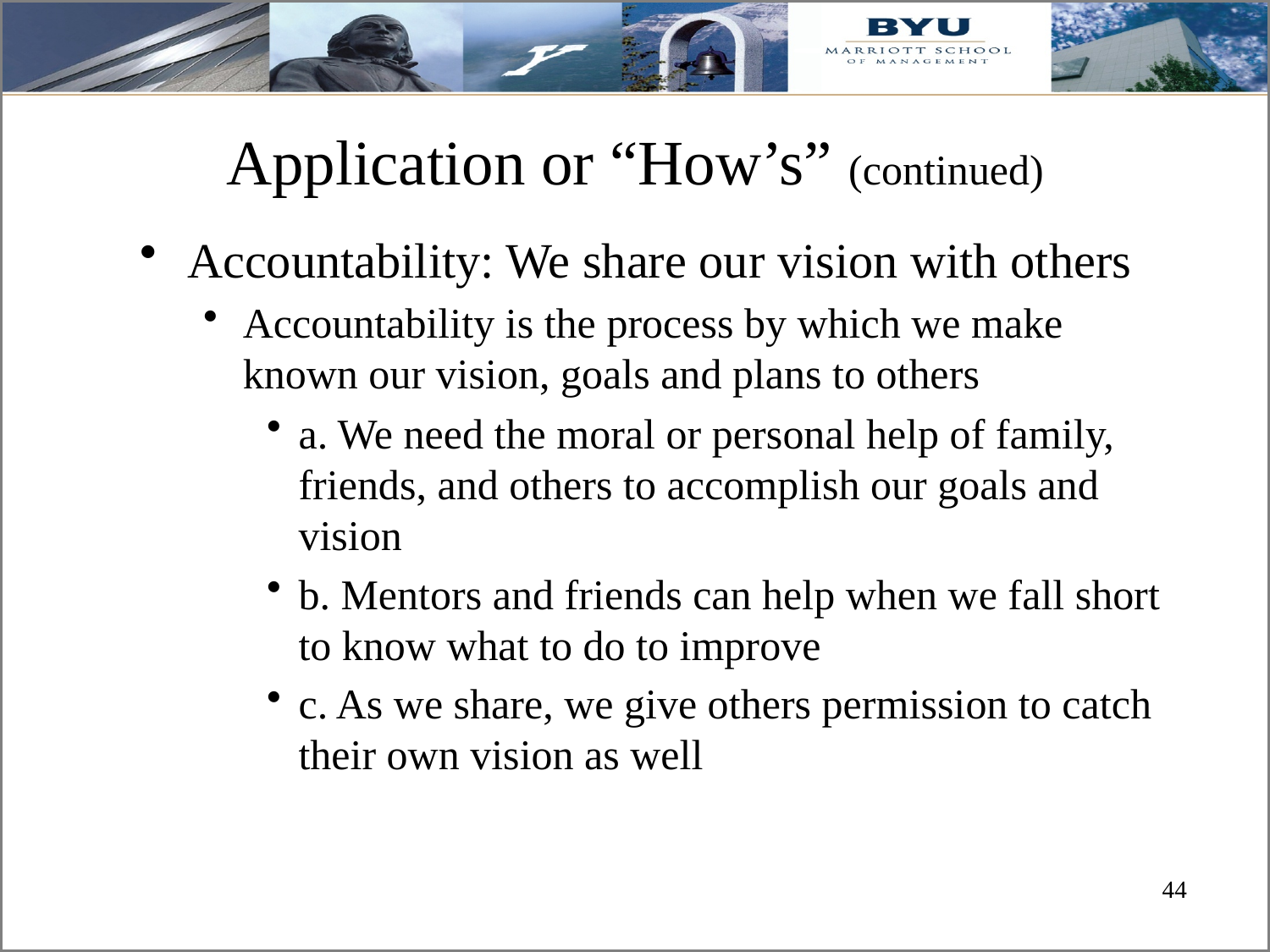

# Application or “How’s” (continued)
Accountability: We share our vision with others
Accountability is the process by which we make known our vision, goals and plans to others
a. We need the moral or personal help of family, friends, and others to accomplish our goals and vision
b. Mentors and friends can help when we fall short to know what to do to improve
c. As we share, we give others permission to catch their own vision as well